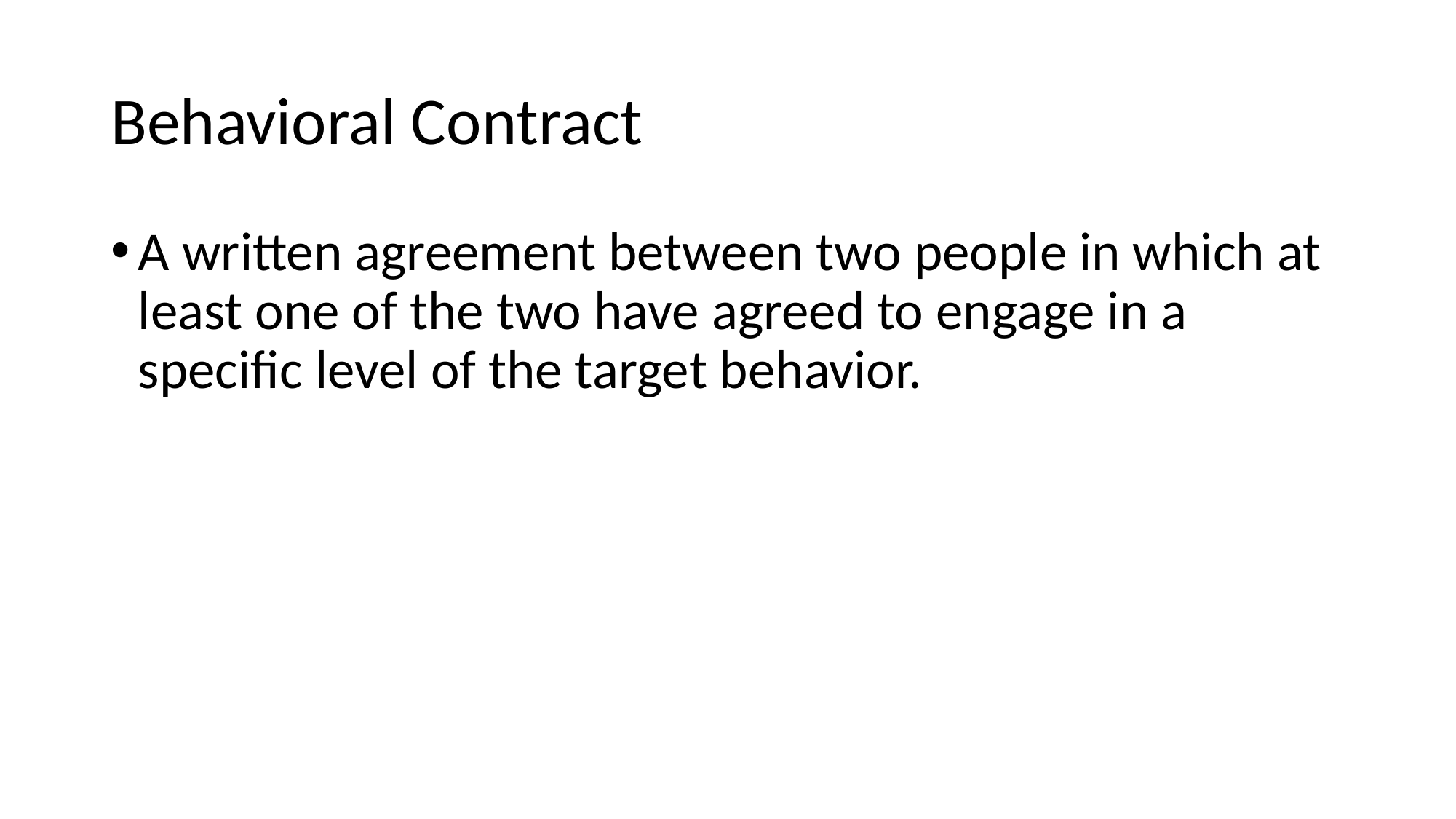

# Behavioral Contract
A written agreement between two people in which at least one of the two have agreed to engage in a specific level of the target behavior.